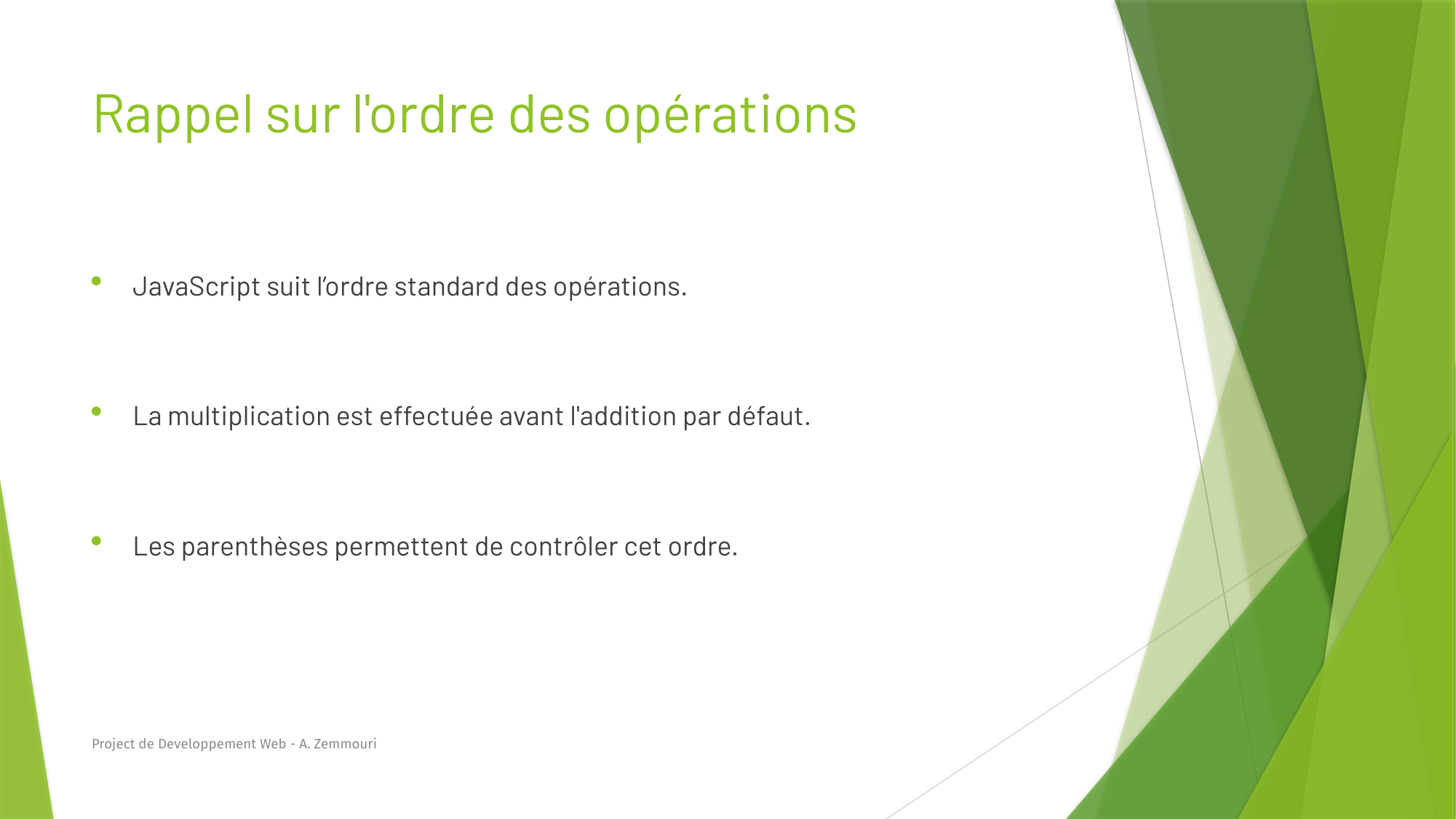

# Rappel sur l'ordre des opérations
JavaScript suit l’ordre standard des opérations.

La multiplication est effectuée avant l'addition par défaut.

Les parenthèses permettent de contrôler cet ordre.

Project de Developpement Web - A. Zemmouri